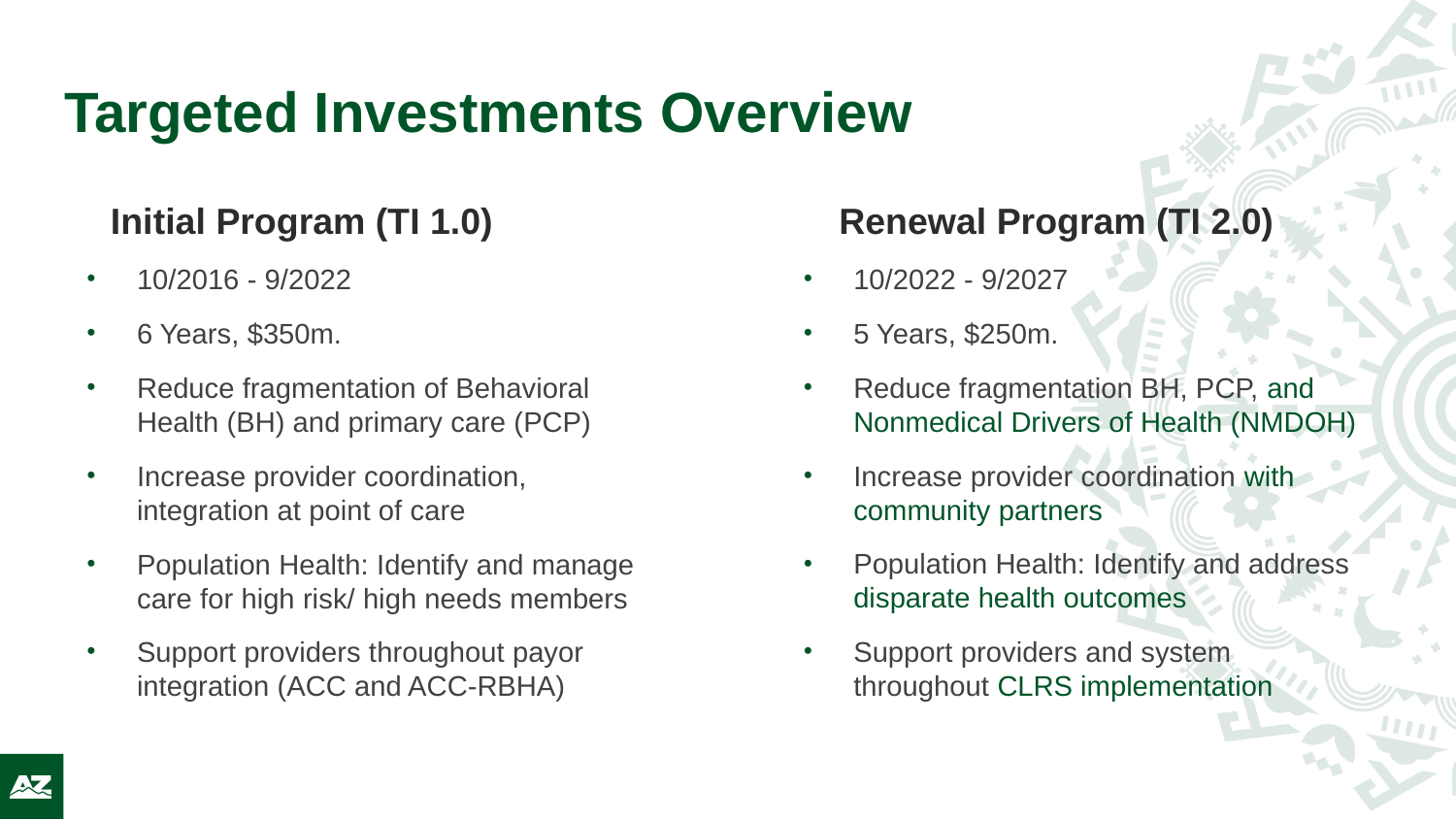

# Targeted Investments Overview
Initial Program (TI 1.0)
Renewal Program (TI 2.0)
10/2022 - 9/2027
5 Years, $250m.
Reduce fragmentation BH, PCP, and Nonmedical Drivers of Health (NMDOH)
Increase provider coordination with community partners
Population Health: Identify and address disparate health outcomes
Support providers and system throughout CLRS implementation
10/2016 - 9/2022
6 Years, $350m.
Reduce fragmentation of Behavioral Health (BH) and primary care (PCP)
Increase provider coordination, integration at point of care
Population Health: Identify and manage care for high risk/ high needs members
Support providers throughout payor integration (ACC and ACC-RBHA)